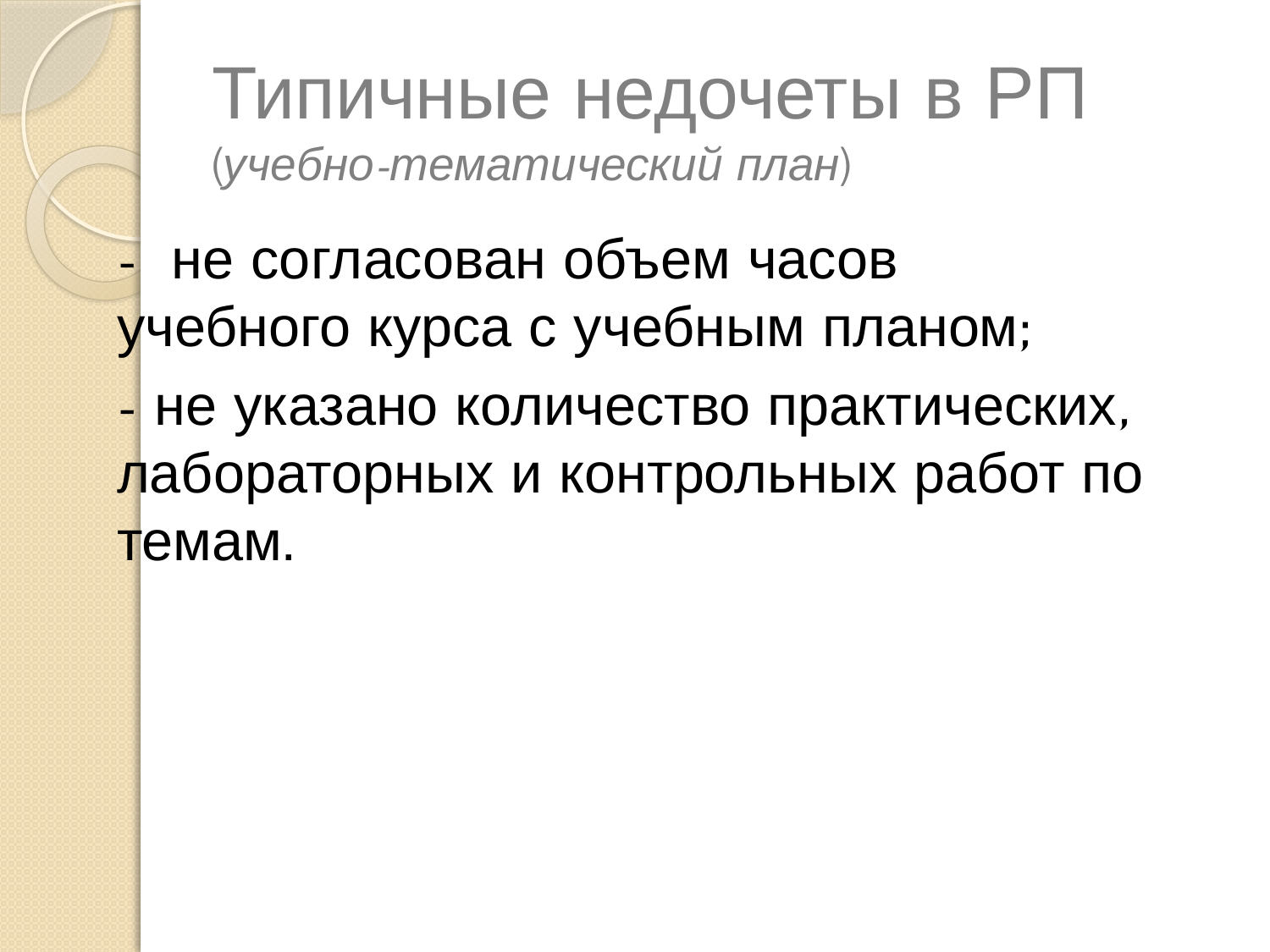

# Типичные недочеты в РП (учебно-тематический план)
-  не согласован объем часов  учебного курса с учебным планом;
- не указано количество практических, лабораторных и контрольных работ по темам.